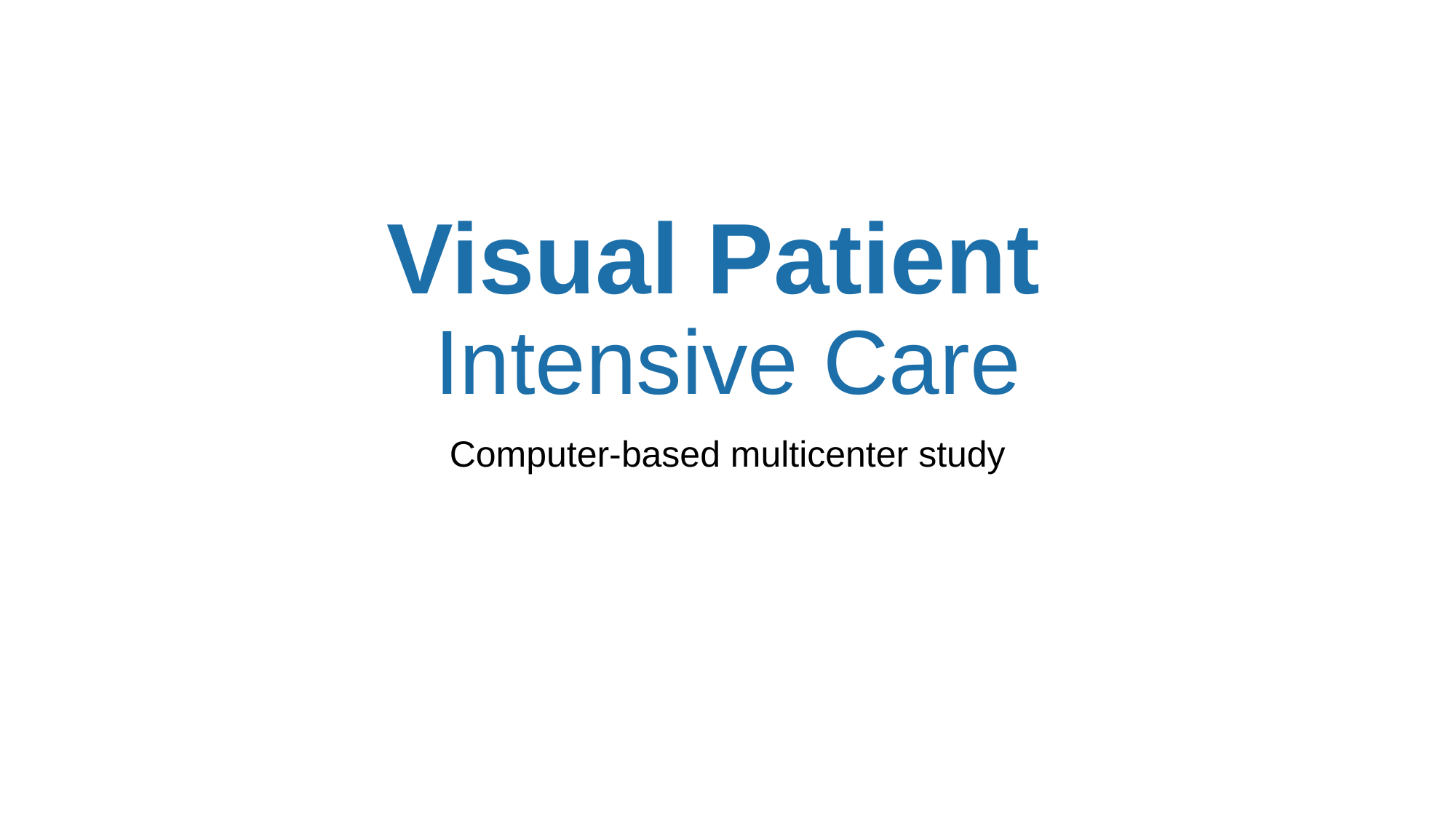

# Visual Patient Intensive Care
Computer-based multicenter study